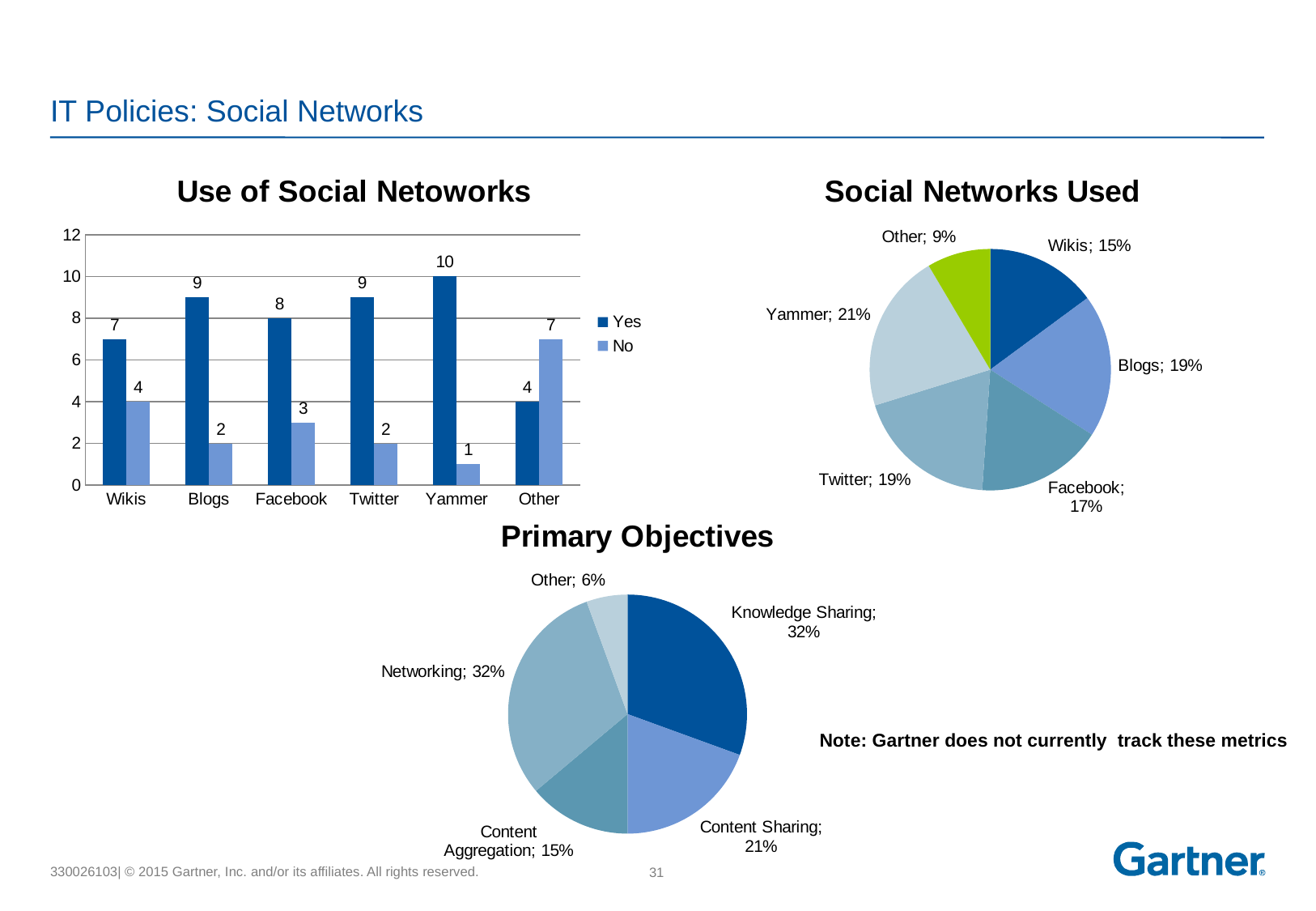

# IT Policies: Social Networks

### Chart: Use of Social Netoworks

| Category | Yes | No |
|---|---|---|
| Wikis | 7.0 | 4.0 |
| Blogs | 9.0 | 2.0 |
| Facebook | 8.0 | 3.0 |
| Twitter | 9.0 | 2.0 |
| Yammer | 10.0 | 1.0 |
| Other | 4.0 | 7.0 |

### Chart:

| Category | Social Networks Used |
|---|---|
| Wikis | 0.1489361702127661 |
| Blogs | 0.19148936170212788 |
| Facebook | 0.17021276595744694 |
| Twitter | 0.19148936170212788 |
| Yammer | 0.21276595744680873 |
| Other | 0.08510638297872355 |

### Chart:

| Category | Primary Objectives |
|---|---|
| Knowledge Sharing | 0.3235294117647065 |
| Content Sharing | 0.20588235294117646 |
| Content Aggregation | 0.1470588235294119 |
| Networking | 0.3235294117647065 |
| Other | 0.058823529411764705 |
Note: Gartner does not currently  track these metrics